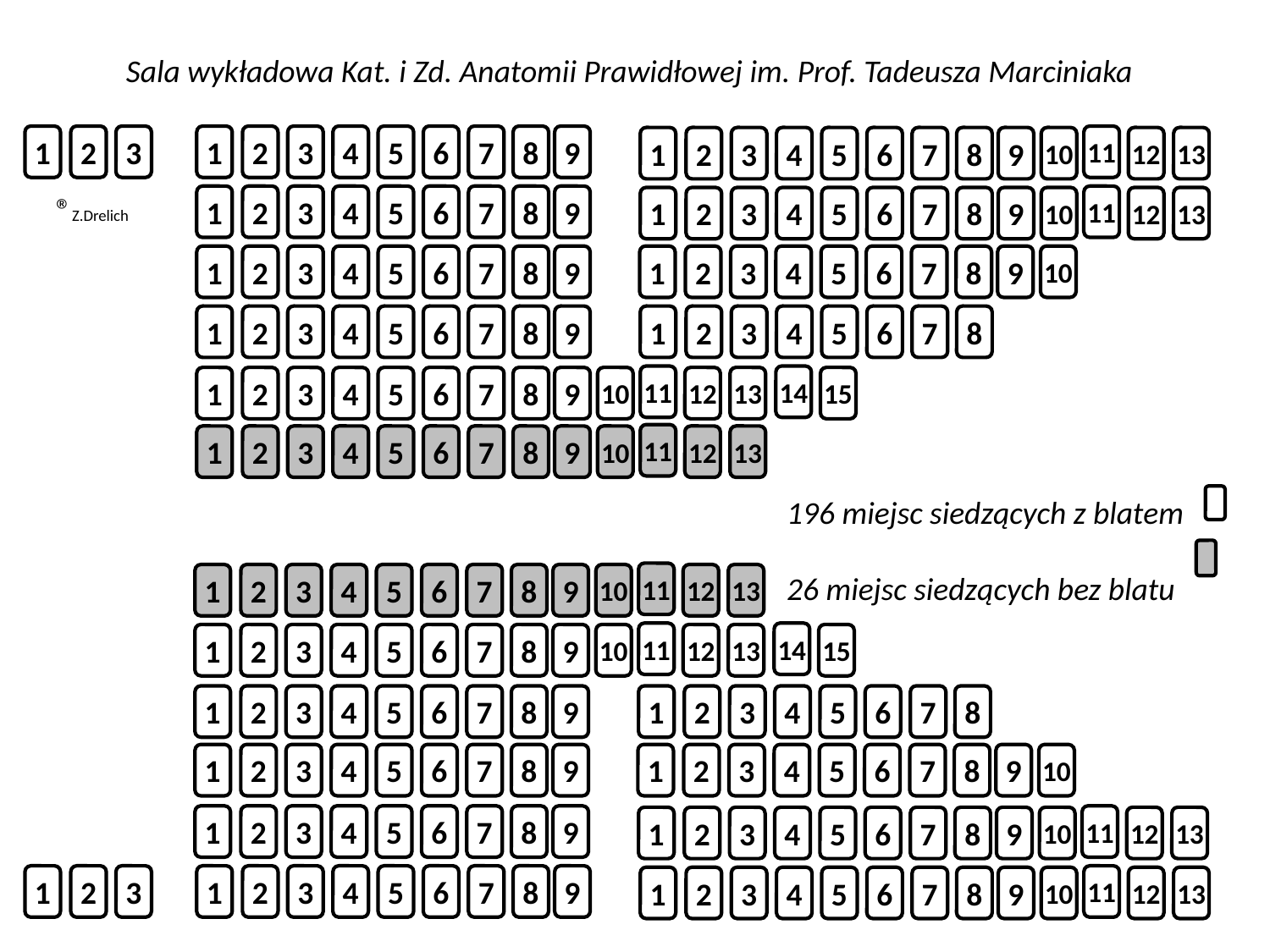

Sala wykładowa Kat. i Zd. Anatomii Prawidłowej im. Prof. Tadeusza Marciniaka
1
2
3
1
2
3
4
5
6
7
8
9
11
1
2
3
4
5
6
7
8
9
10
12
13
1
2
3
4
5
6
7
8
9
11
1
2
3
4
5
6
7
8
9
10
12
13
1
2
3
4
5
6
7
8
9
1
2
3
4
5
6
7
8
9
10
1
2
3
4
5
6
7
8
9
1
2
3
4
5
6
7
8
11
14
1
2
3
4
5
6
7
8
9
10
12
13
15
11
1
2
3
4
5
6
7
8
9
10
12
13
11
1
2
3
4
5
6
7
8
9
10
12
13
11
14
1
2
3
4
5
6
7
8
9
10
12
13
15
1
2
3
4
5
6
7
8
9
1
2
3
4
5
6
7
8
1
2
3
4
5
6
7
8
9
1
2
3
4
5
6
7
8
9
10
1
2
3
4
5
6
7
8
9
11
1
2
3
4
5
6
7
8
9
10
12
13
1
2
3
1
2
3
4
5
6
7
8
9
11
1
2
3
4
5
6
7
8
9
10
12
13
®Z.Drelich
196 miejsc siedzących z blatem
26 miejsc siedzących bez blatu